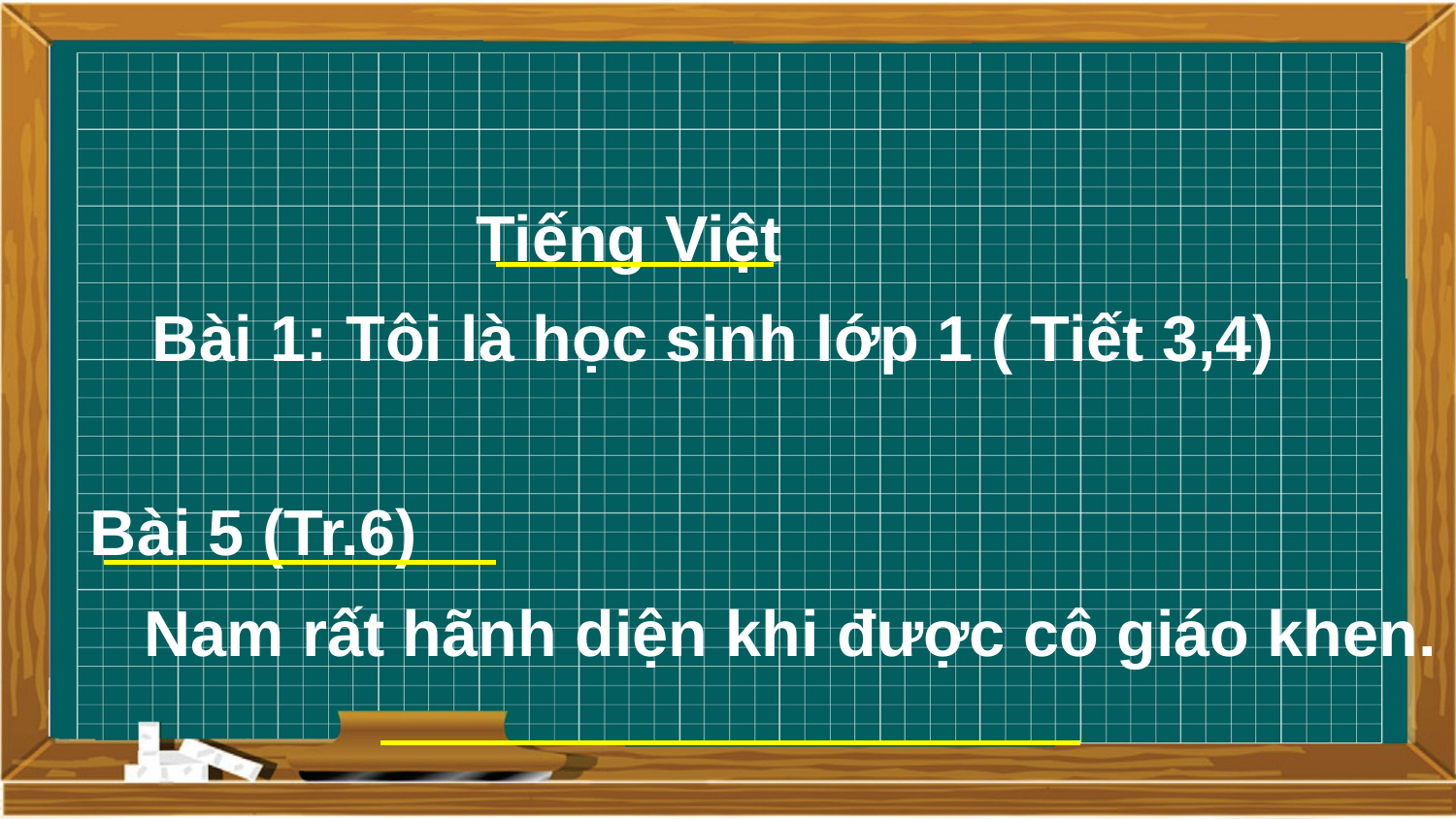

Tiếng Việt
Bài 1: Tôi là học sinh lớp 1 ( Tiết 3,4)
Bài 5 (Tr.6)
   Nam rất hãnh diện khi được cô giáo khen.